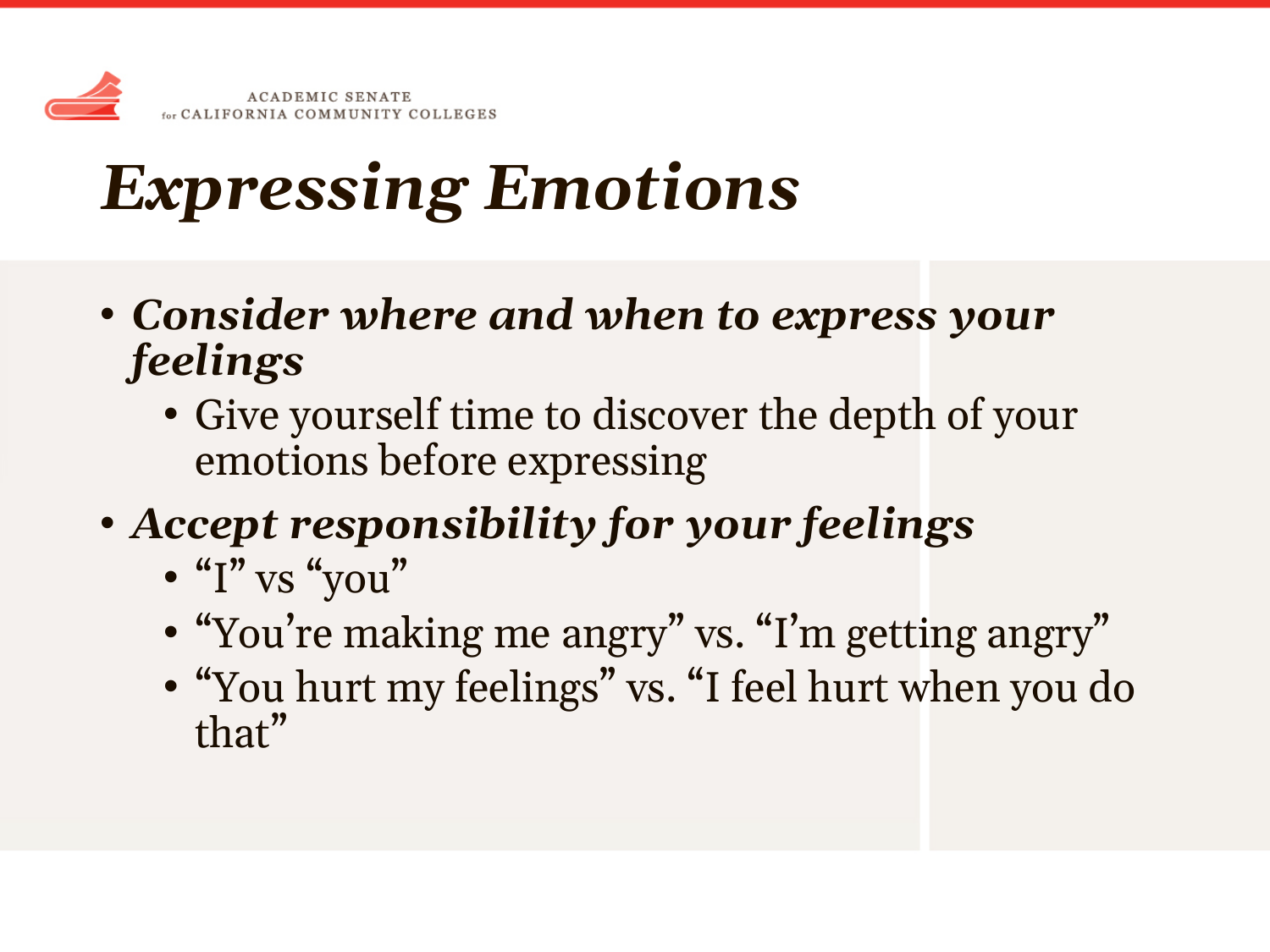

# Expressing Emotions
Consider where and when to express your feelings
Give yourself time to discover the depth of your emotions before expressing
Accept responsibility for your feelings
“I” vs “you”
“You’re making me angry” vs. “I’m getting angry”
“You hurt my feelings” vs. “I feel hurt when you do that”